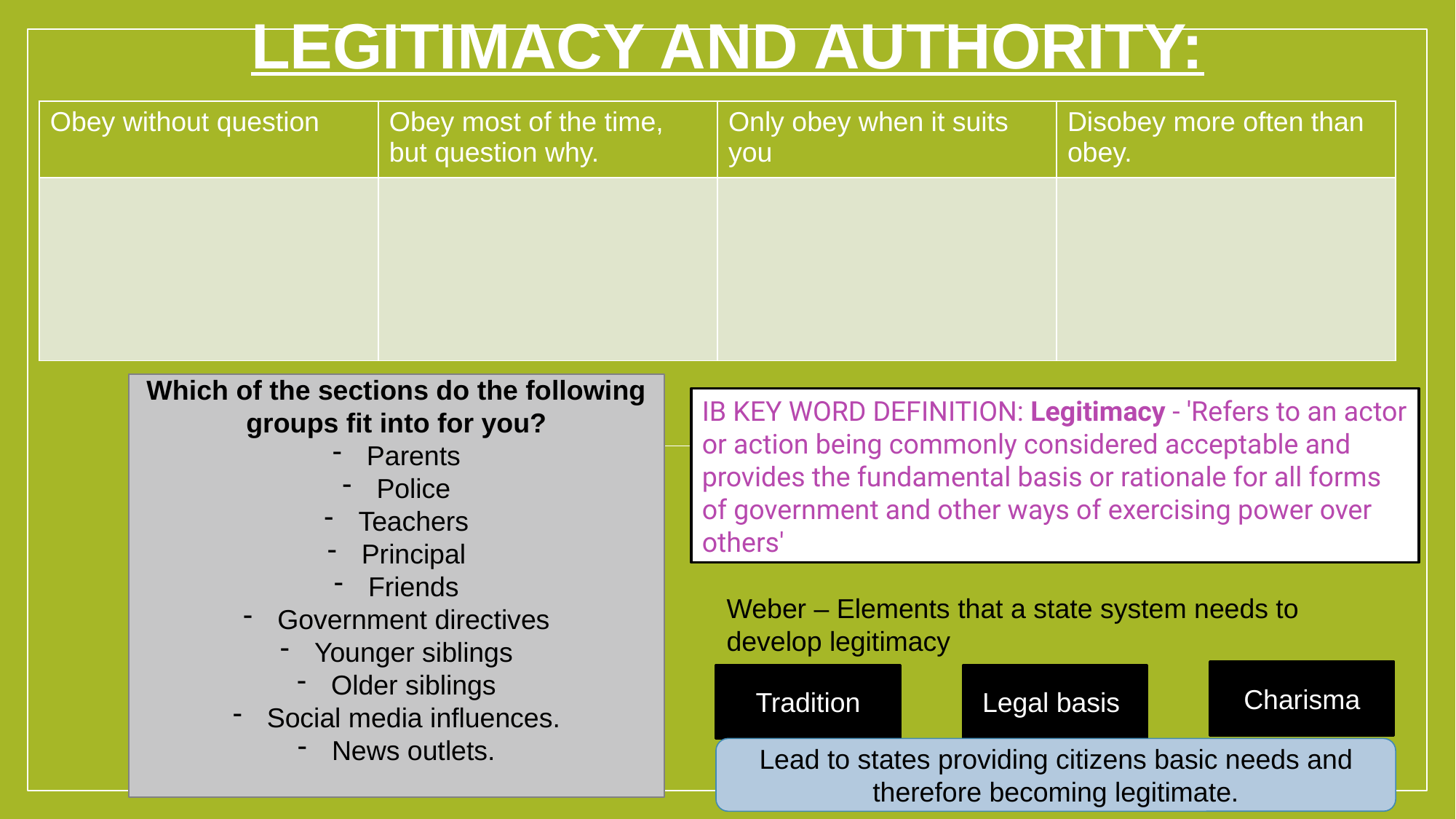

# Legitimacy and Authority:
| Obey without question | Obey most of the time, but question why. | Only obey when it suits you | Disobey more often than obey. |
| --- | --- | --- | --- |
|  |  |  |  |
Which of the sections do the following groups fit into for you?
Parents
Police
Teachers
Principal
Friends
Government directives
Younger siblings
Older siblings
Social media influences.
News outlets.

IB KEY WORD DEFINITION: Legitimacy - 'Refers to an actor or action being commonly considered acceptable and provides the fundamental basis or rationale for all forms of government and other ways of exercising power over others'
Weber – Elements that a state system needs to develop legitimacy
Charisma
Tradition
Legal basis
Lead to states providing citizens basic needs and therefore becoming legitimate.